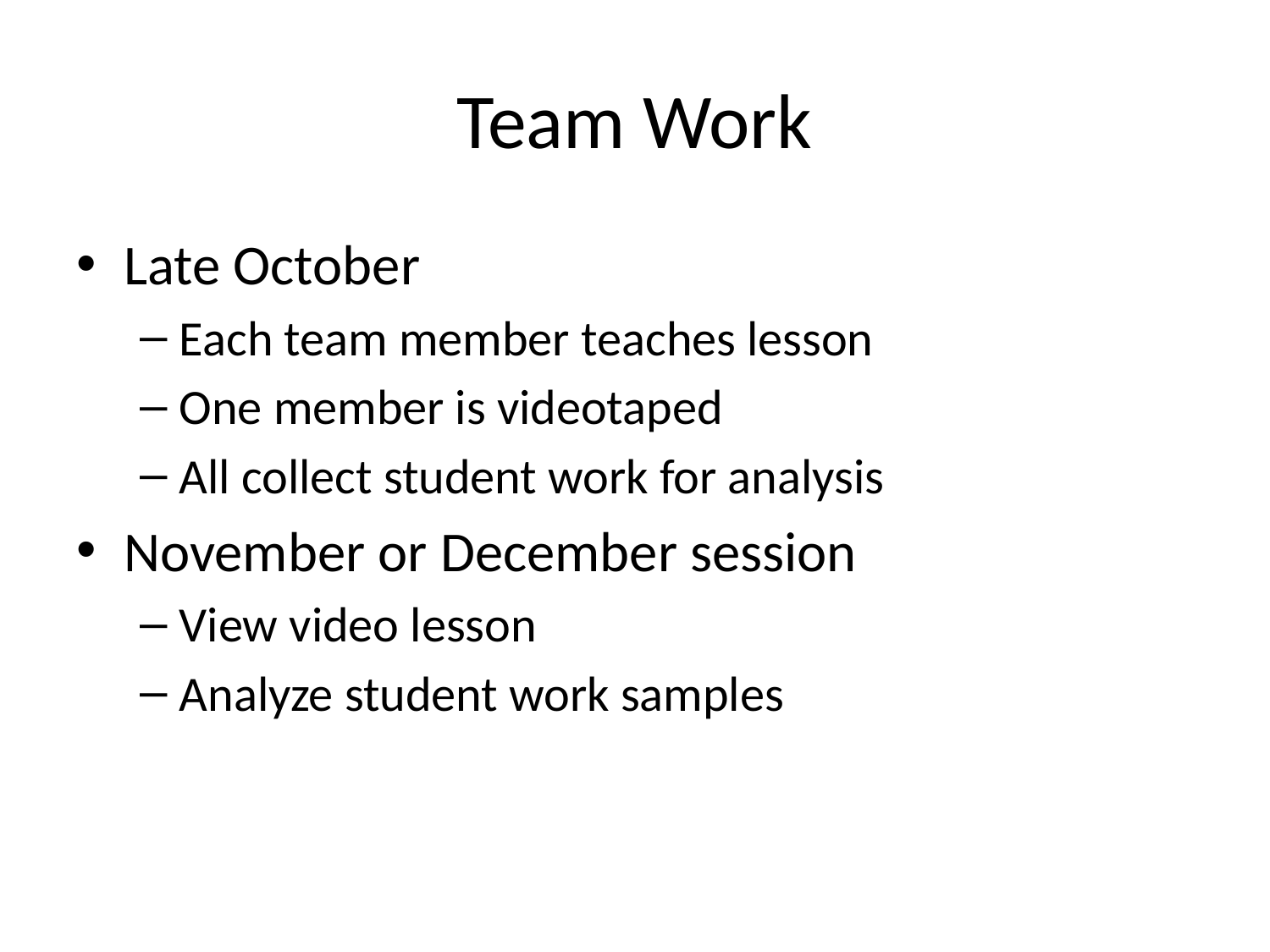

# Team Work
Late October
Each team member teaches lesson
One member is videotaped
All collect student work for analysis
November or December session
View video lesson
Analyze student work samples